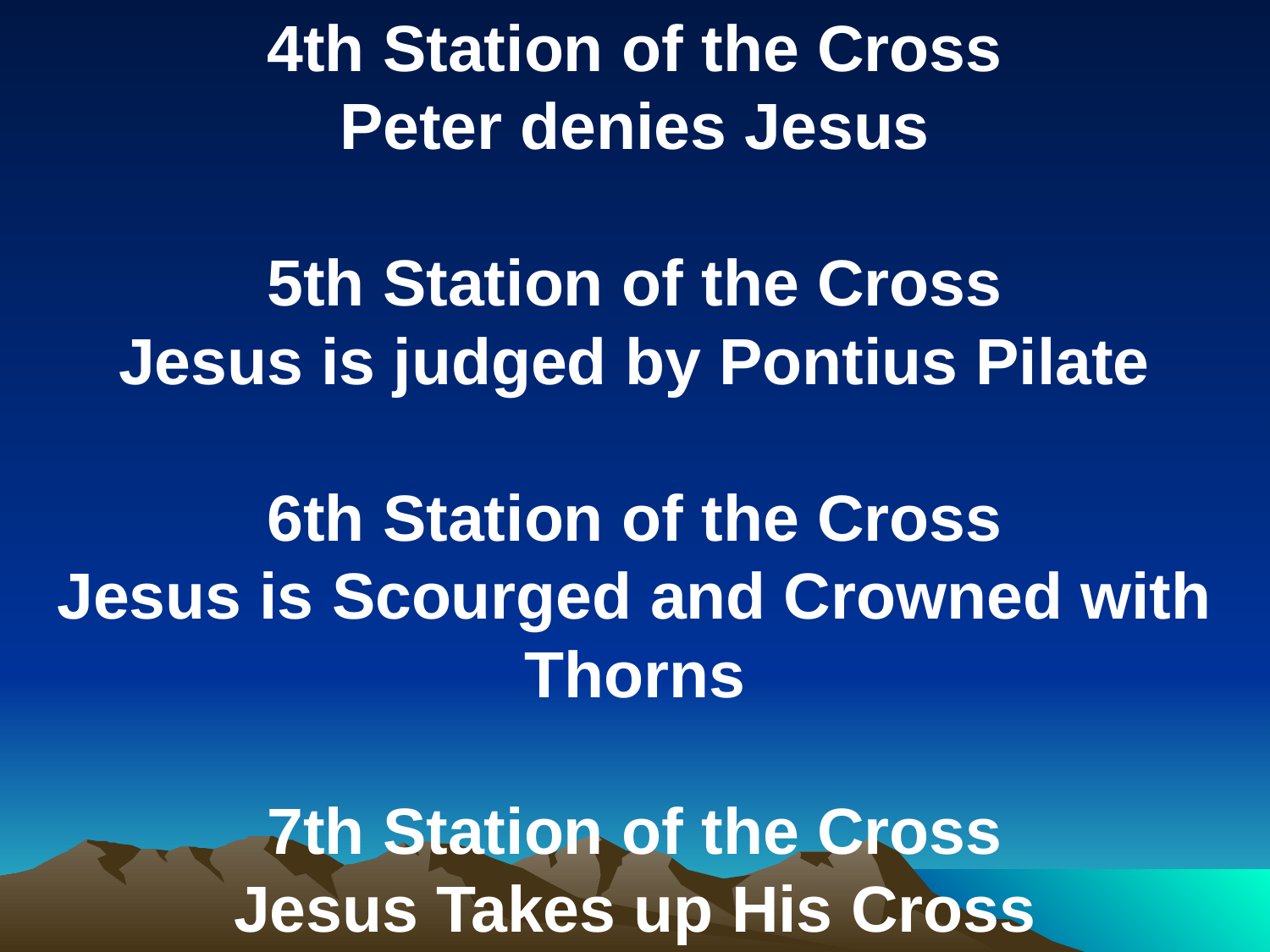

4th Station of the Cross
Peter denies Jesus

5th Station of the Cross
Jesus is judged by Pontius Pilate

6th Station of the Cross
Jesus is Scourged and Crowned with Thorns

7th Station of the Cross
Jesus Takes up His Cross